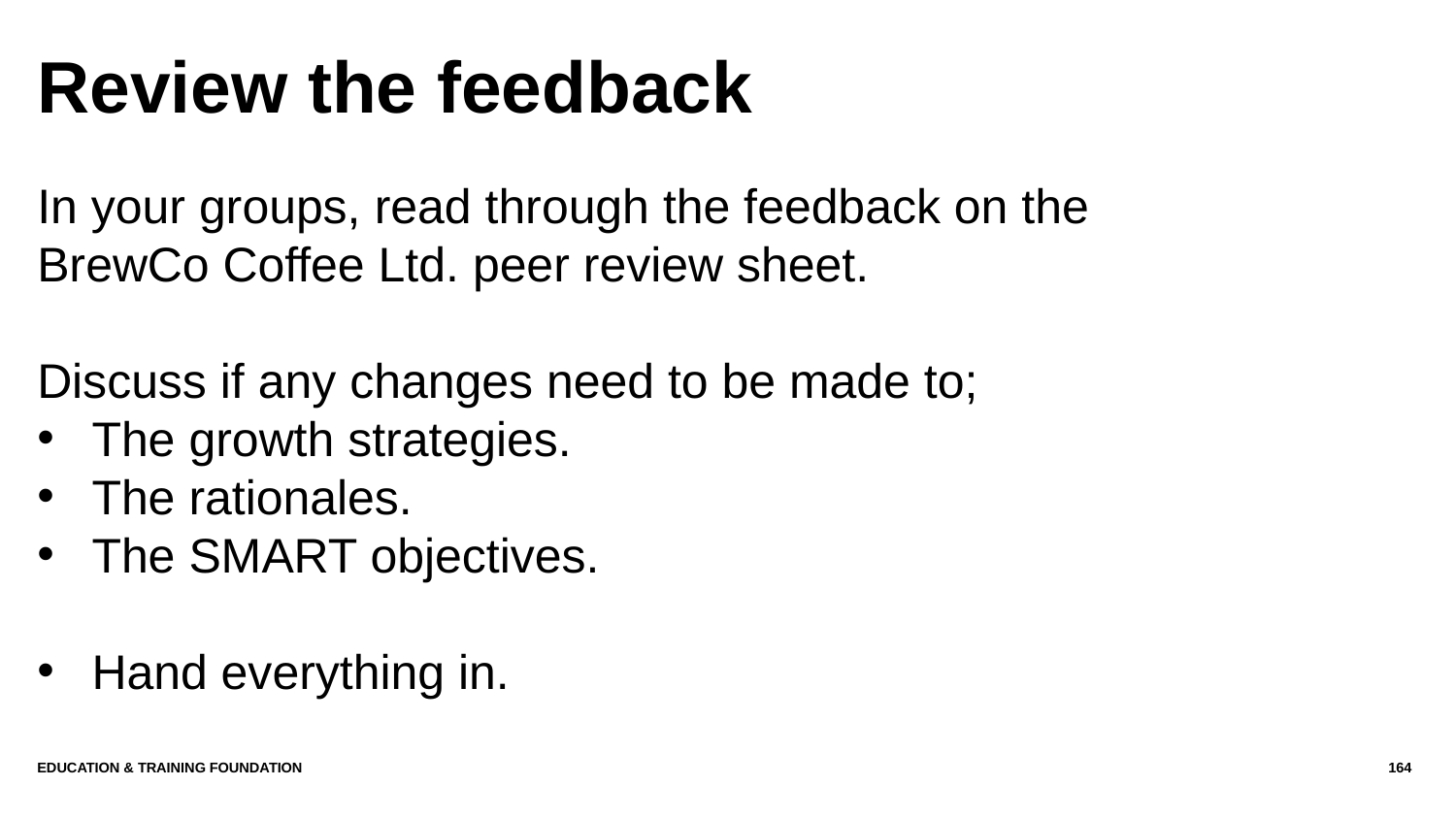

# Review the feedback
In your groups, read through the feedback on the BrewCo Coffee Ltd. peer review sheet.

Discuss if any changes need to be made to;
The growth strategies.
The rationales.
The SMART objectives.

Hand everything in.
Education & Training Foundation
164